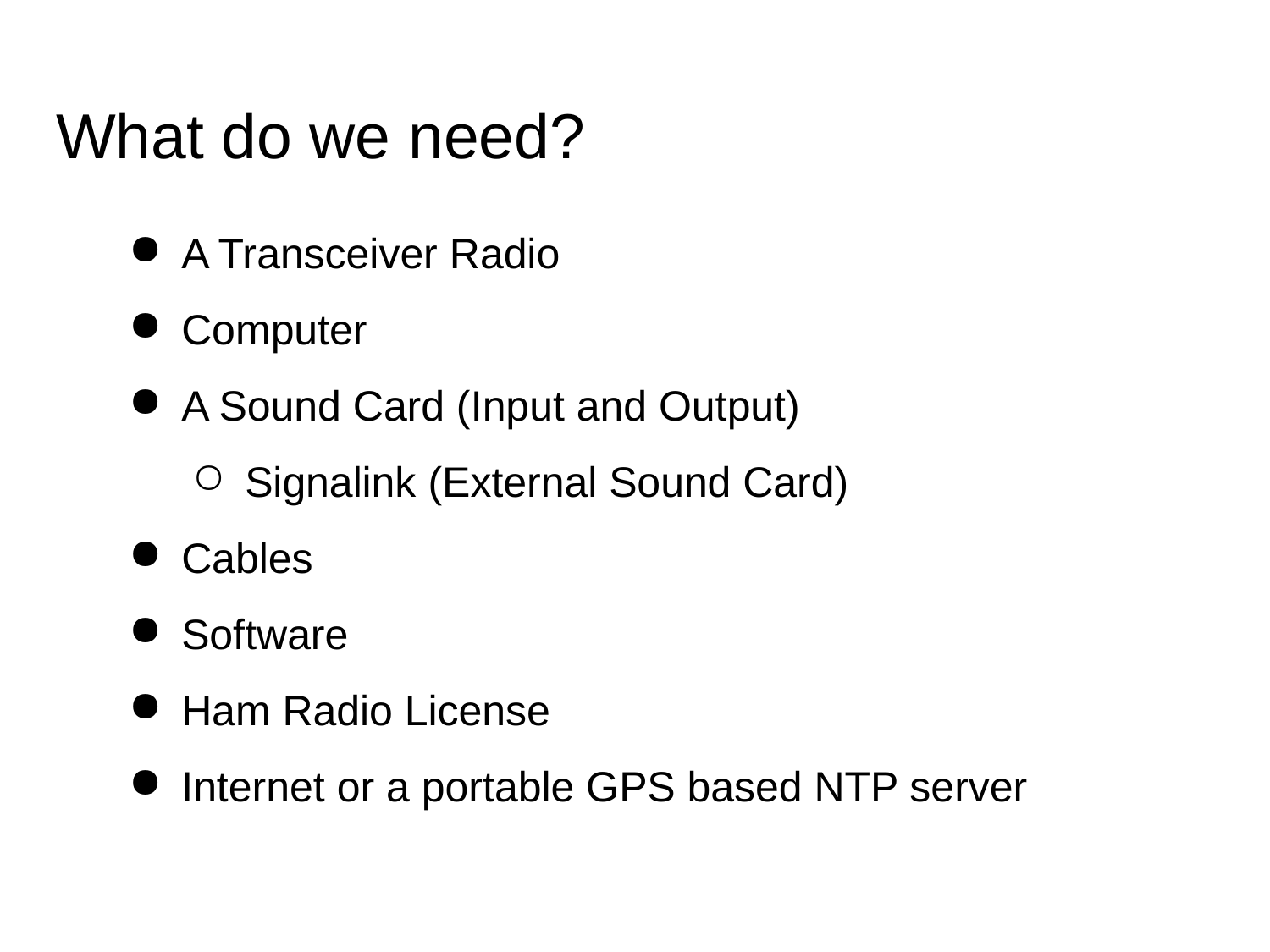

# What do we need?
A Transceiver Radio
Computer
A Sound Card (Input and Output)
Signalink (External Sound Card)
Cables
Software
Ham Radio License
Internet or a portable GPS based NTP server